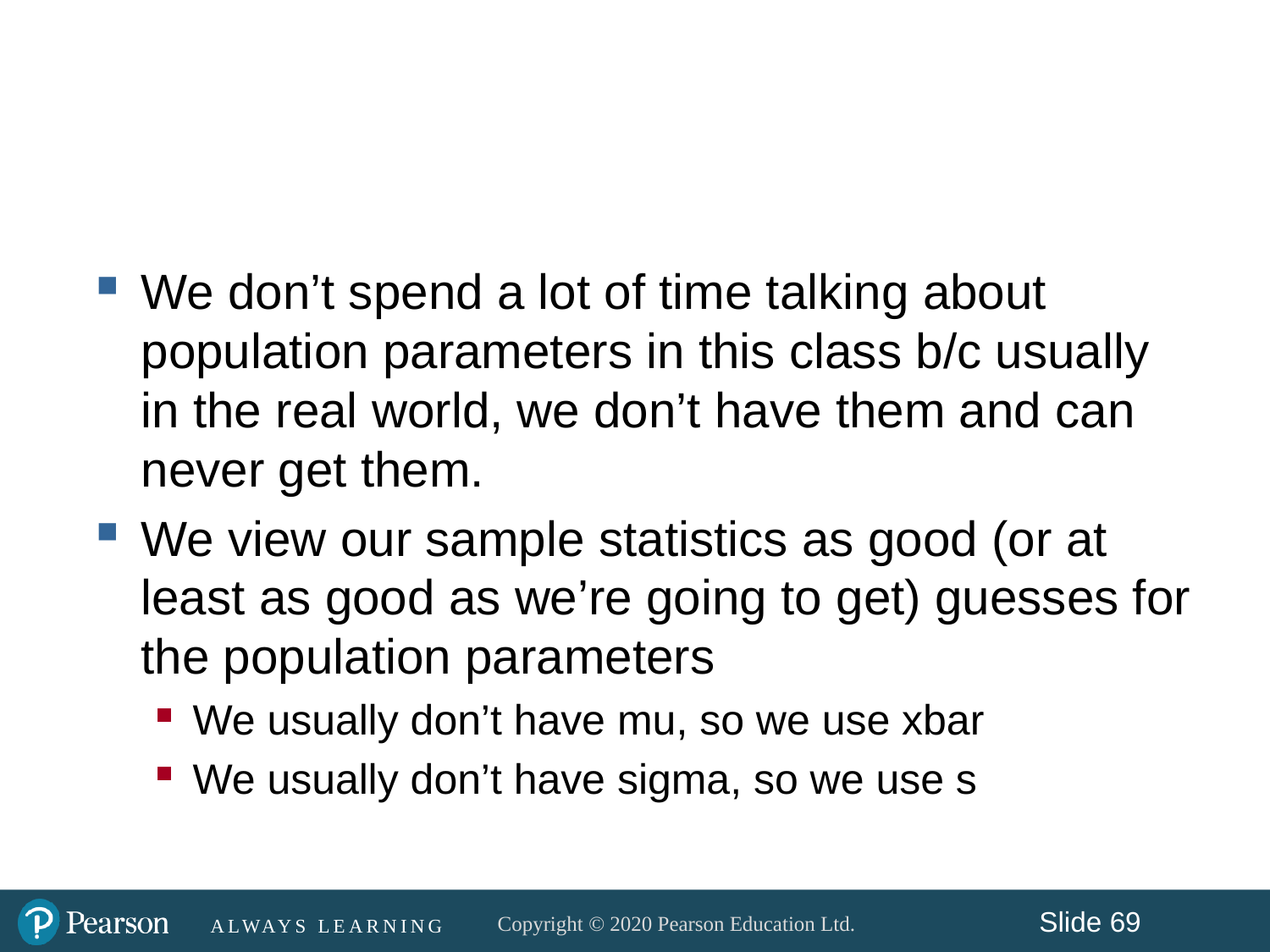

#
We don’t spend a lot of time talking about population parameters in this class b/c usually in the real world, we don’t have them and can never get them.
We view our sample statistics as good (or at least as good as we’re going to get) guesses for the population parameters
We usually don’t have mu, so we use xbar
We usually don’t have sigma, so we use s